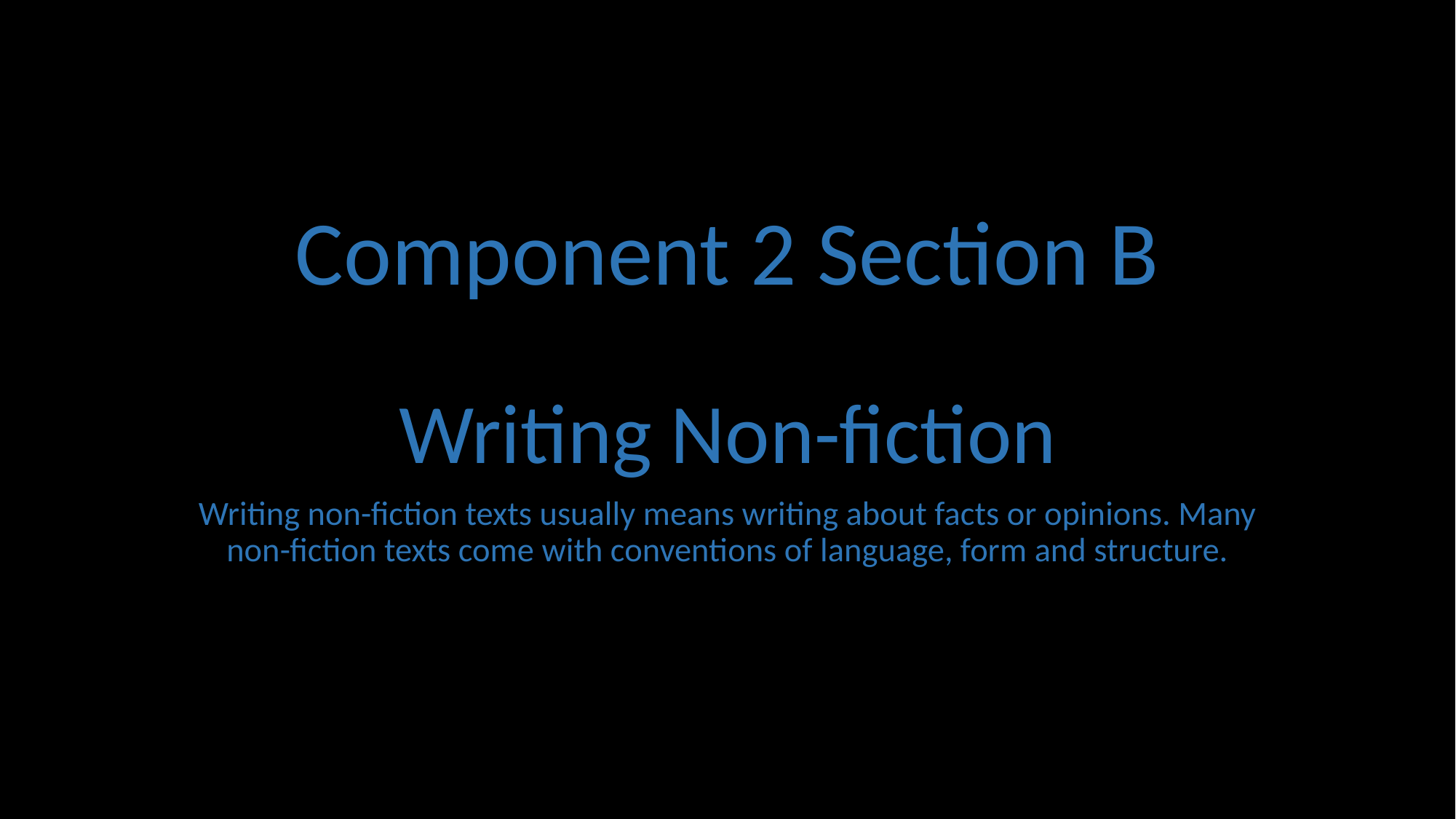

# Component 2 Section B
Writing Non-fiction
Writing non-fiction texts usually means writing about facts or opinions. Many non-fiction texts come with conventions of language, form and structure.